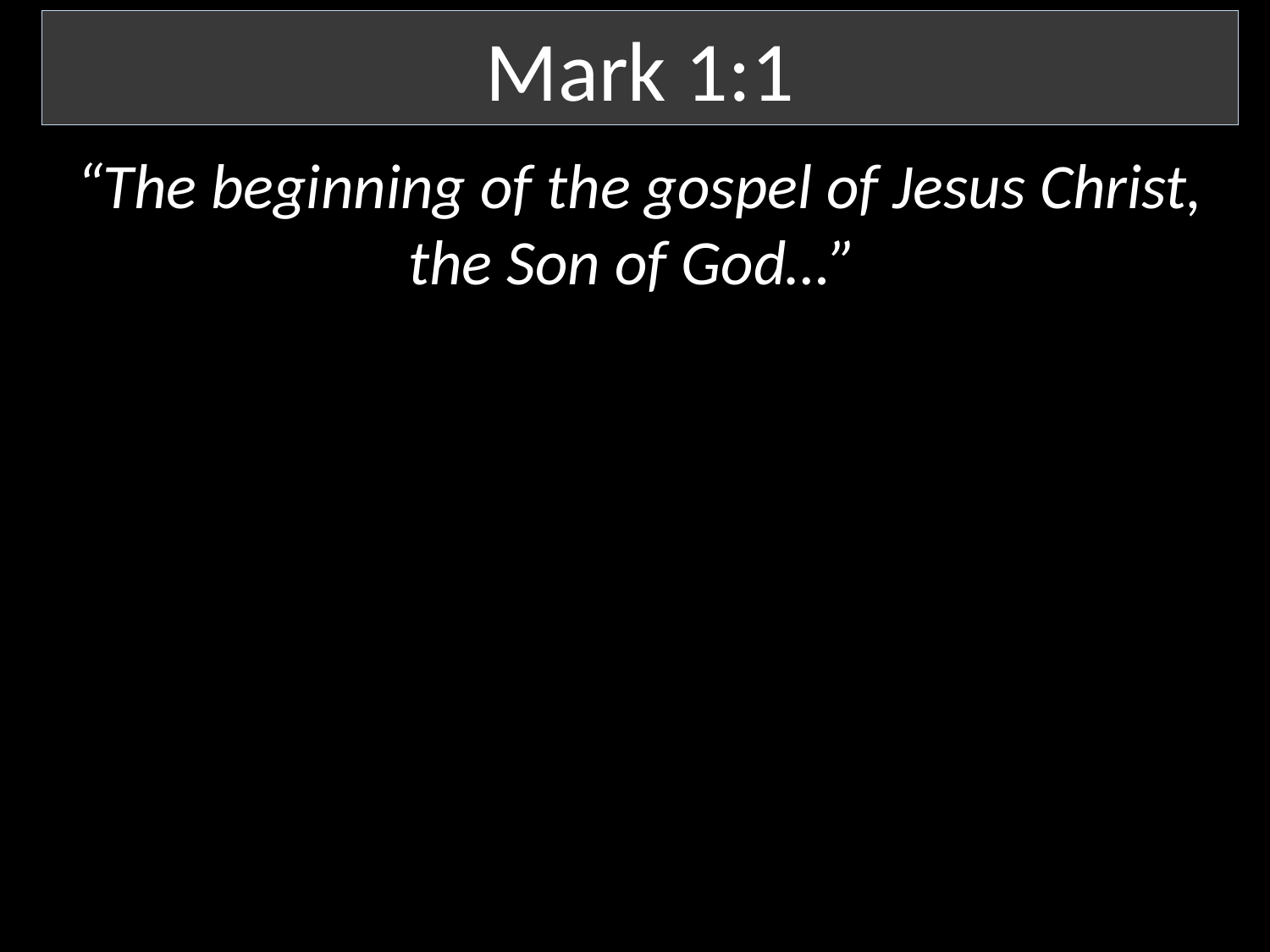

Mark 1:1
“The beginning of the gospel of Jesus Christ, the Son of God…”